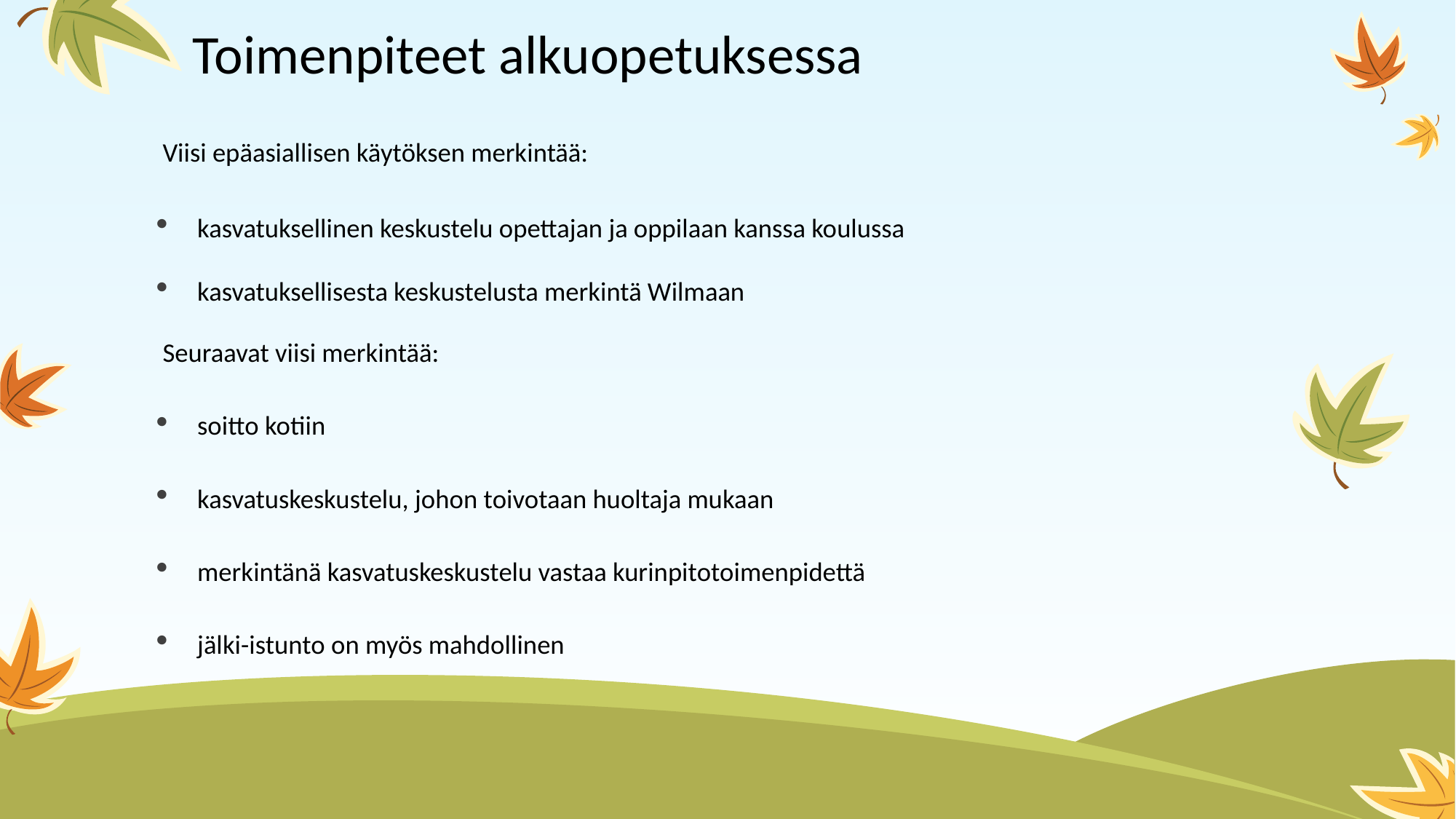

# Toimenpiteet alkuopetuksessa
Viisi epäasiallisen käytöksen merkintää:
kasvatuksellinen keskustelu opettajan ja oppilaan kanssa koulussa
kasvatuksellisesta keskustelusta merkintä Wilmaan
Seuraavat viisi merkintää:
soitto kotiin
kasvatuskeskustelu, johon toivotaan huoltaja mukaan
merkintänä kasvatuskeskustelu vastaa kurinpitotoimenpidettä
jälki-istunto on myös mahdollinen